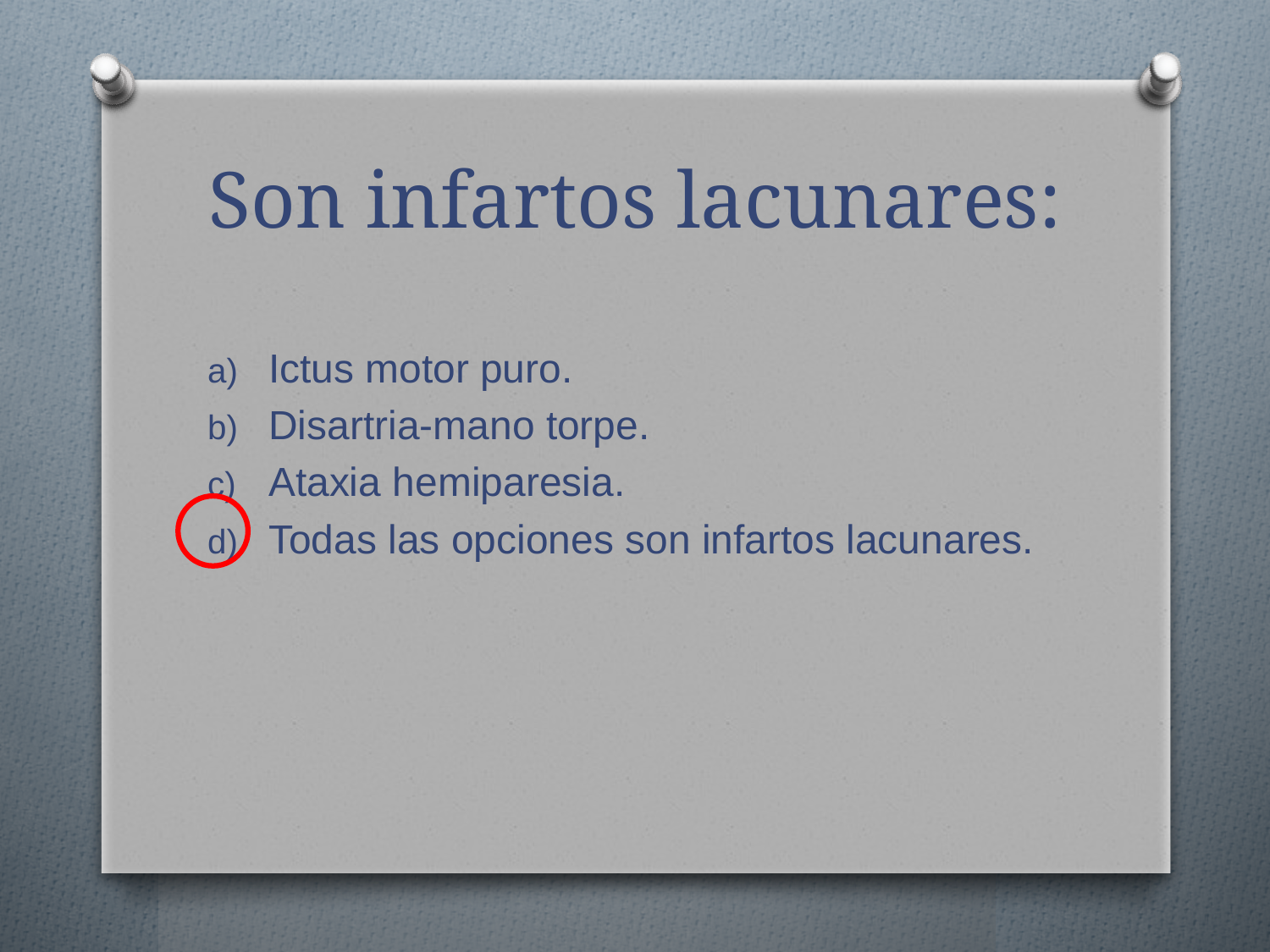

# Son infartos lacunares:
Ictus motor puro.
Disartria-mano torpe.
Ataxia hemiparesia.
Todas las opciones son infartos lacunares.